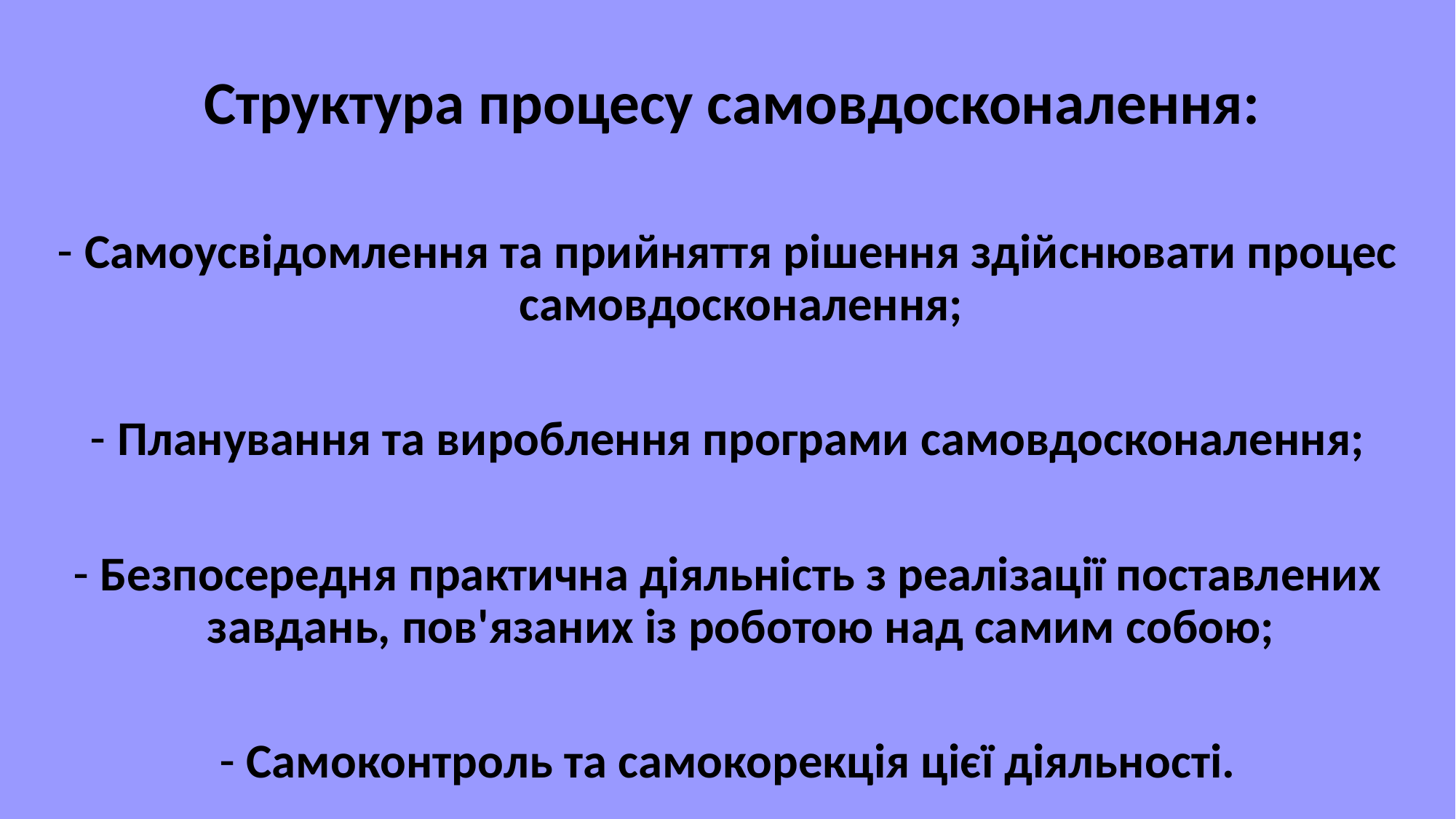

Структура процесу самовдосконалення:

Самоусвідомлення та прийняття рішення здійснювати процес самовдосконалення;

Планування та вироблення програми самовдосконалення;

Безпосередня практична діяльність з реалізації поставлених завдань, пов'язаних із роботою над самим собою;

Самоконтроль та самокорекція цієї діяльності.
#